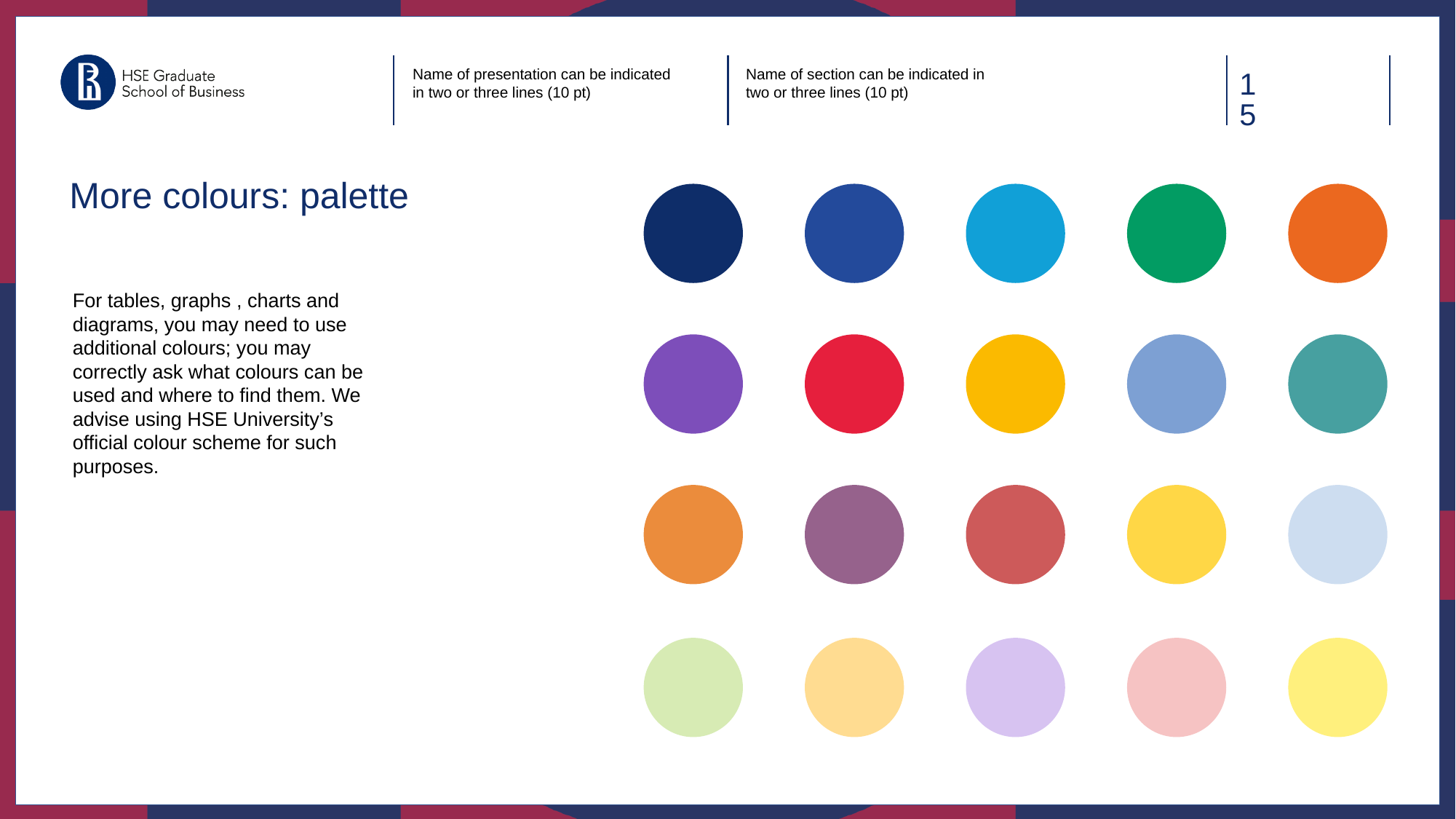

Name of presentation can be indicated in two or three lines (10 pt)
15
More colours: palette

For tables, graphs , charts and diagrams, you may need to use additional colours; you may correctly ask what colours can be used and where to find them. We advise using HSE University’s official colour scheme for such purposes.